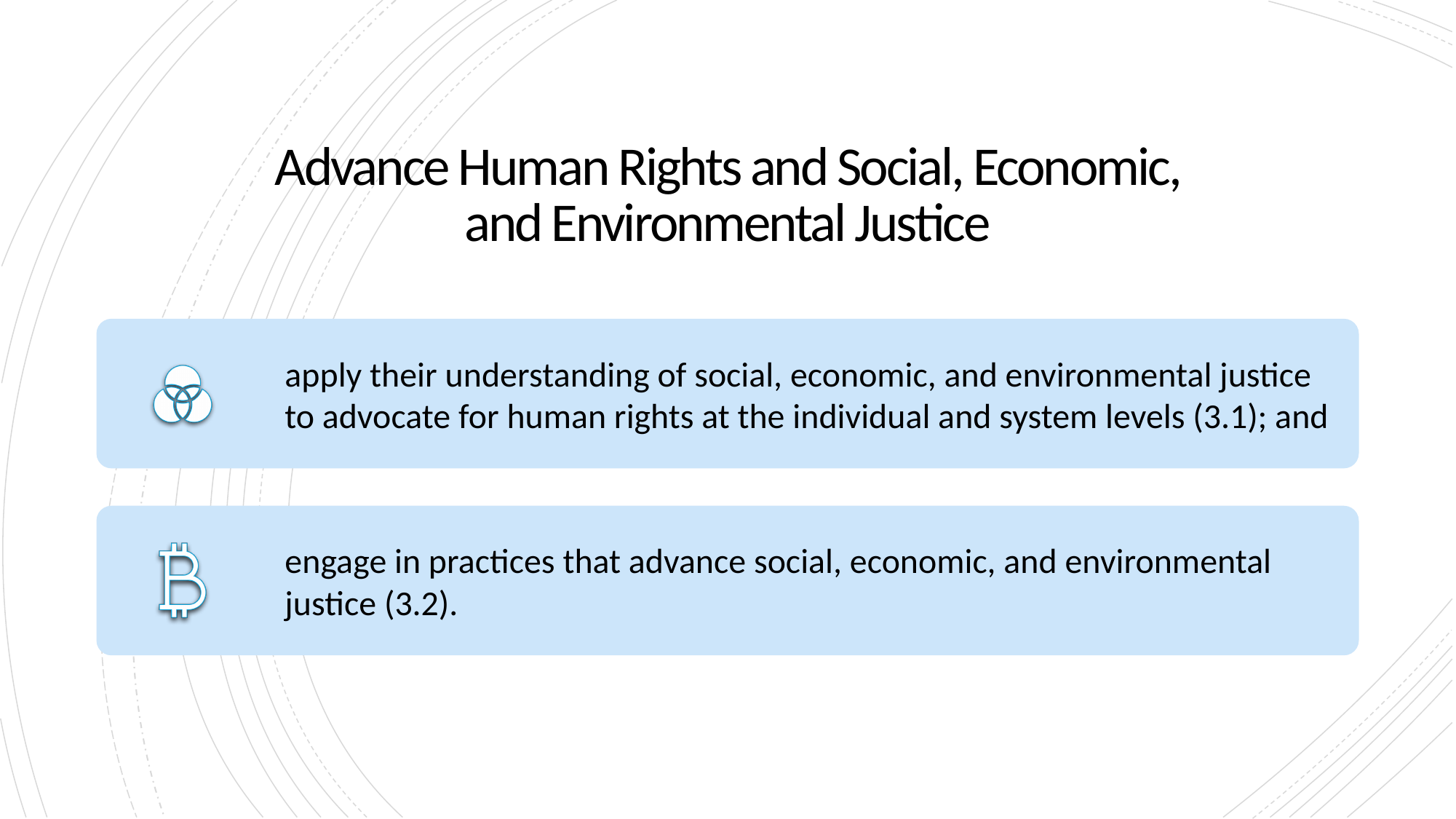

# Advance Human Rights and Social, Economic, and Environmental Justice

apply their understanding of social, economic, and environmental justice to advocate for human rights at the individual and system levels (3.1); and
engage in practices that advance social, economic, and environmental justice (3.2).